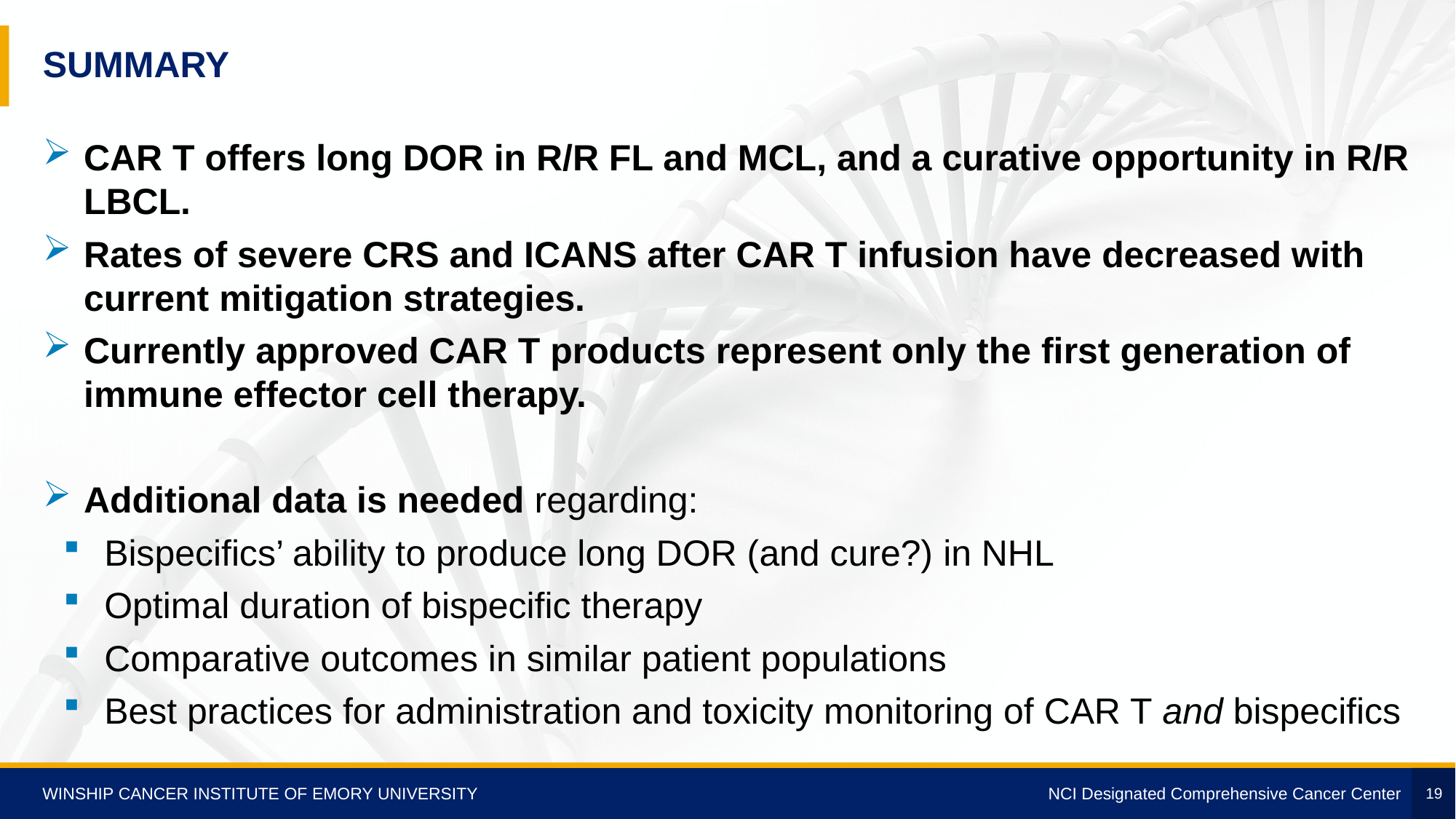

# summary
CAR T offers long DOR in R/R FL and MCL, and a curative opportunity in R/R LBCL.
Rates of severe CRS and ICANS after CAR T infusion have decreased with current mitigation strategies.
Currently approved CAR T products represent only the first generation of immune effector cell therapy.

Additional data is needed regarding:
Bispecifics’ ability to produce long DOR (and cure?) in NHL
Optimal duration of bispecific therapy
Comparative outcomes in similar patient populations
Best practices for administration and toxicity monitoring of CAR T and bispecifics
19